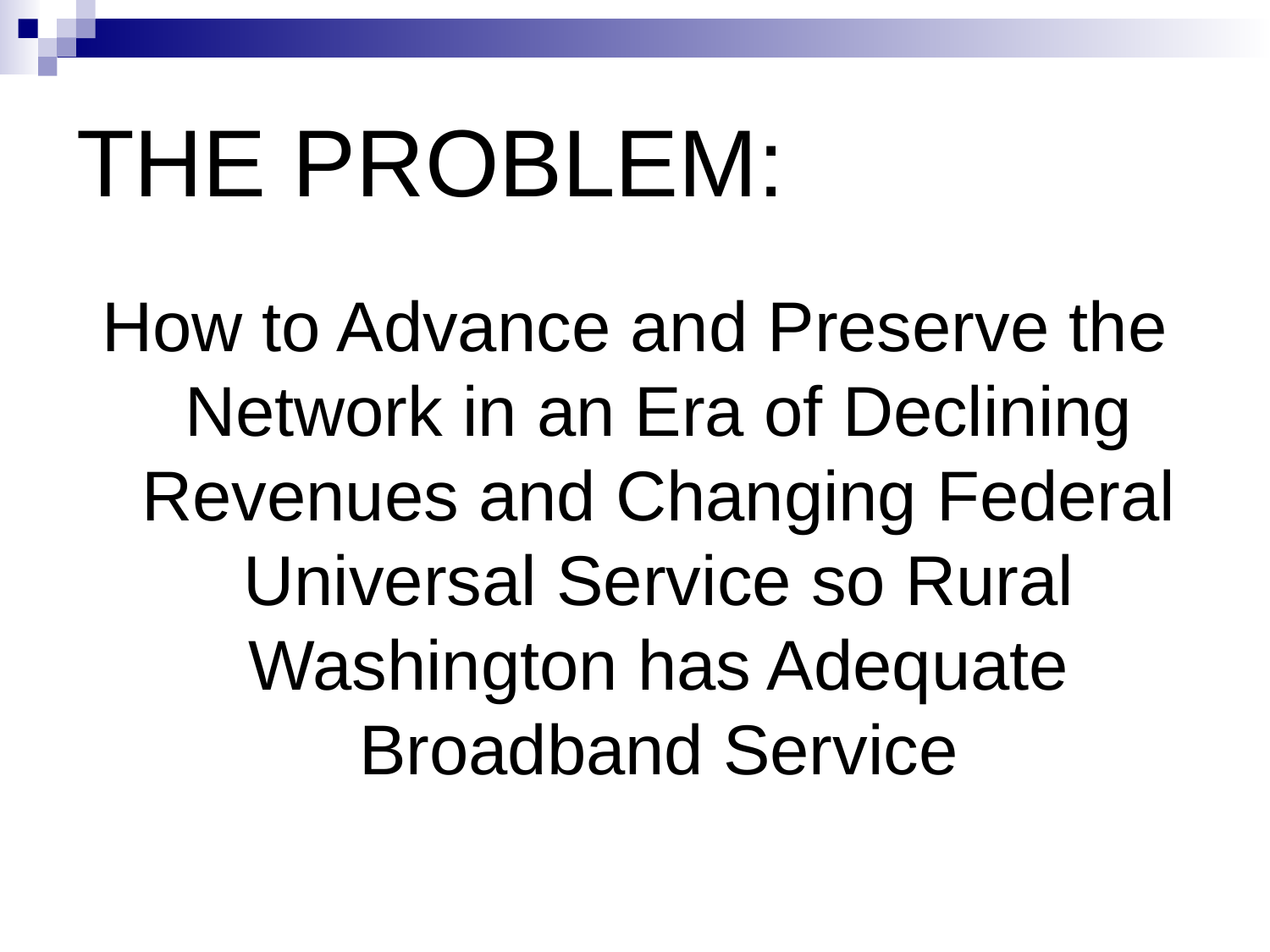

# THE PROBLEM:
How to Advance and Preserve the Network in an Era of Declining Revenues and Changing Federal Universal Service so Rural Washington has Adequate Broadband Service